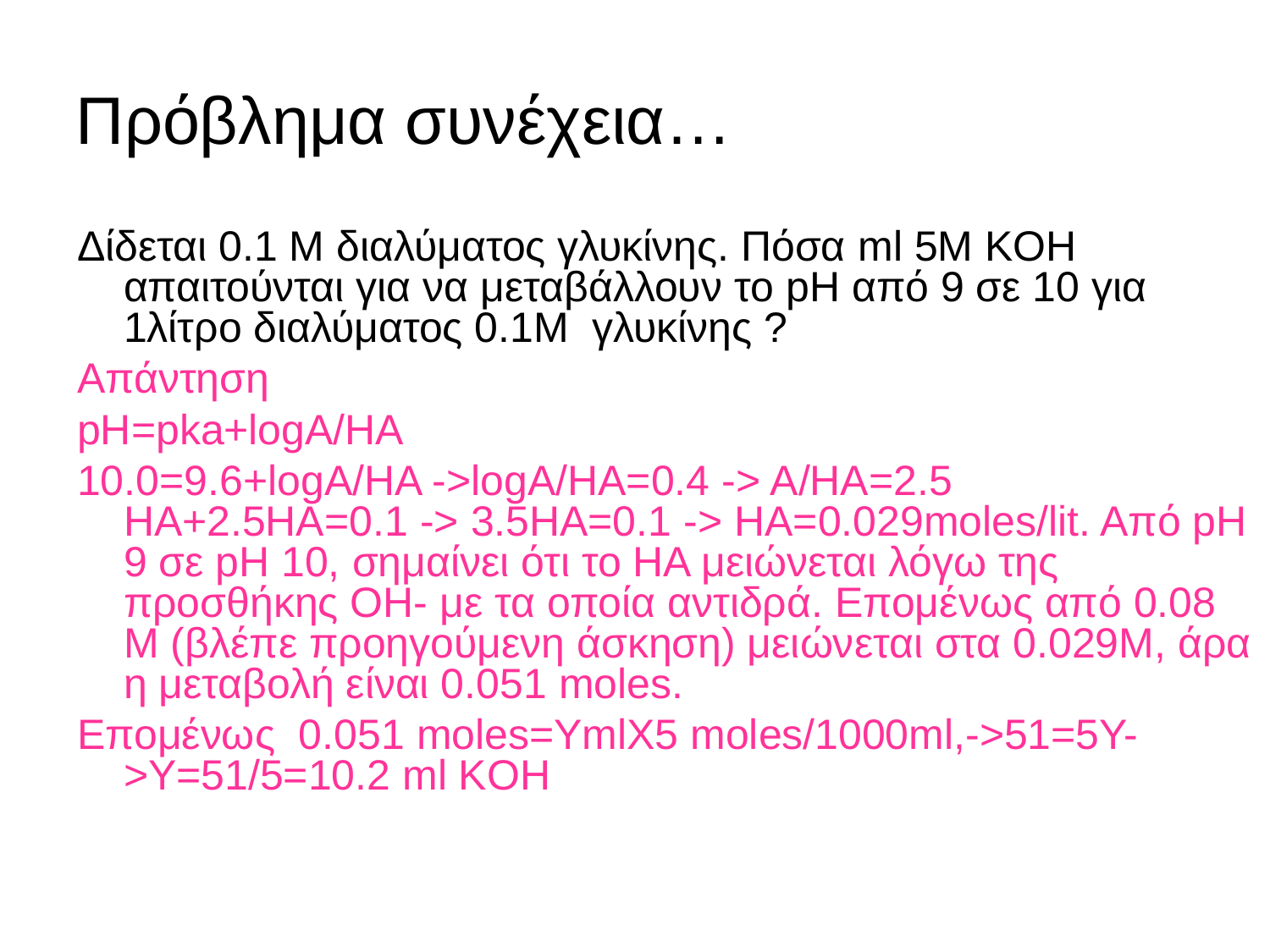

Πρόβλημα συνέχεια…
Δίδεται 0.1 Μ διαλύματος γλυκίνης. Πόσα ml 5M KOH απαιτούνται για να μεταβάλλουν το pH από 9 σε 10 για 1λίτρο διαλύματος 0.1Μ  γλυκίνης ?
Απάντηση
pH=pka+logA/HA
10.0=9.6+logA/HA ->logA/HA=0.4 -> A/HA=2.5  HA+2.5ΗΑ=0.1 -> 3.5HA=0.1 -> HA=0.029moles/lit. Aπό pH 9 σε pH 10, σημαίνει ότι το ΗΑ μειώνεται λόγω της προσθήκης ΟΗ- με τα οποία αντιδρά. Επομένως από 0.08 Μ (βλέπε προηγούμενη άσκηση) μειώνεται στα 0.029Μ, άρα η μεταβολή είναι 0.051 moles.
Eπομένως  0.051 moles=YmlX5 moles/1000ml,->51=5Y->Y=51/5=10.2 ml KOH